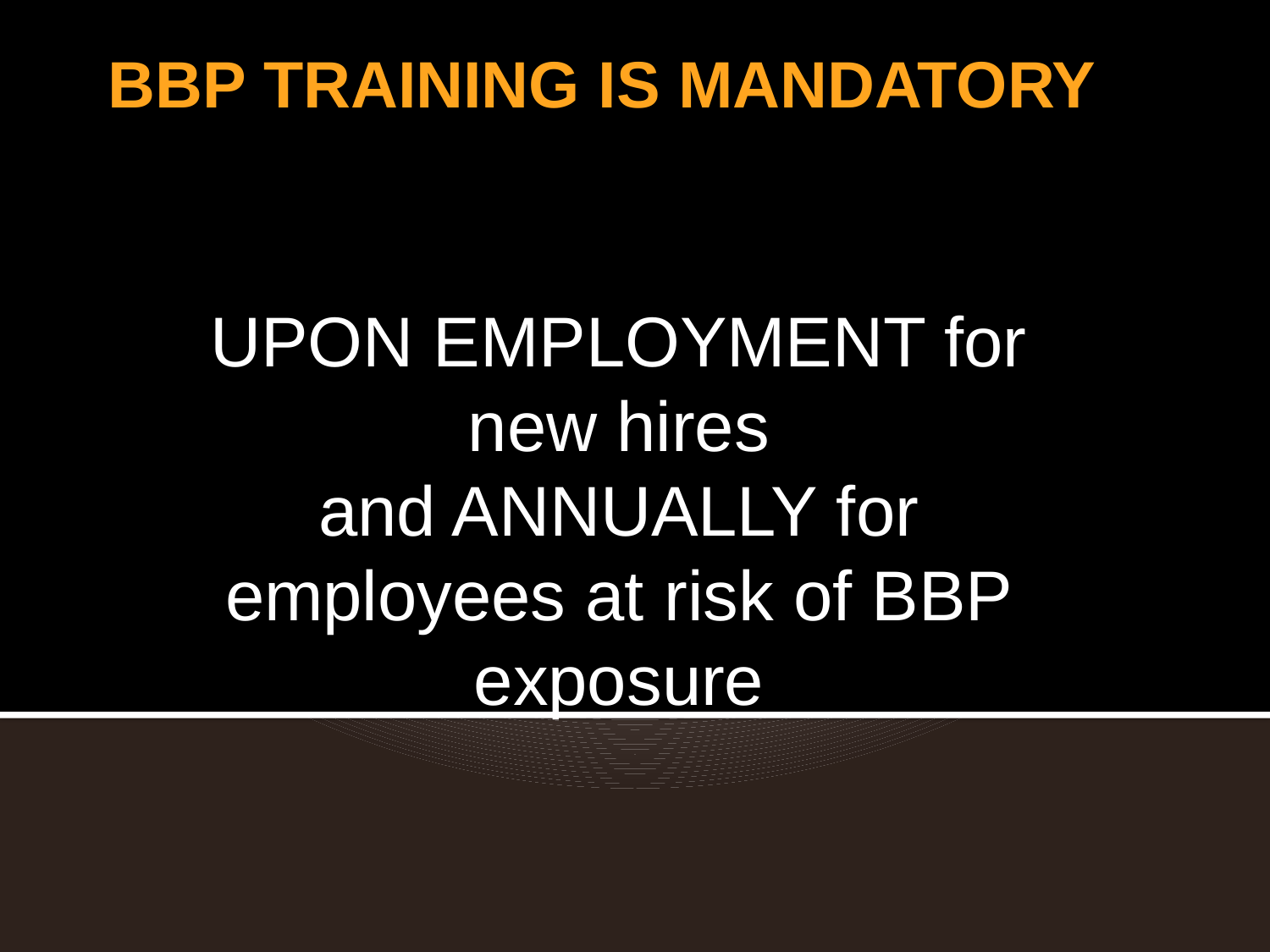

# BBP TRAINING IS MANDATORY
UPON EMPLOYMENT for new hires
and ANNUALLY for employees at risk of BBP exposure